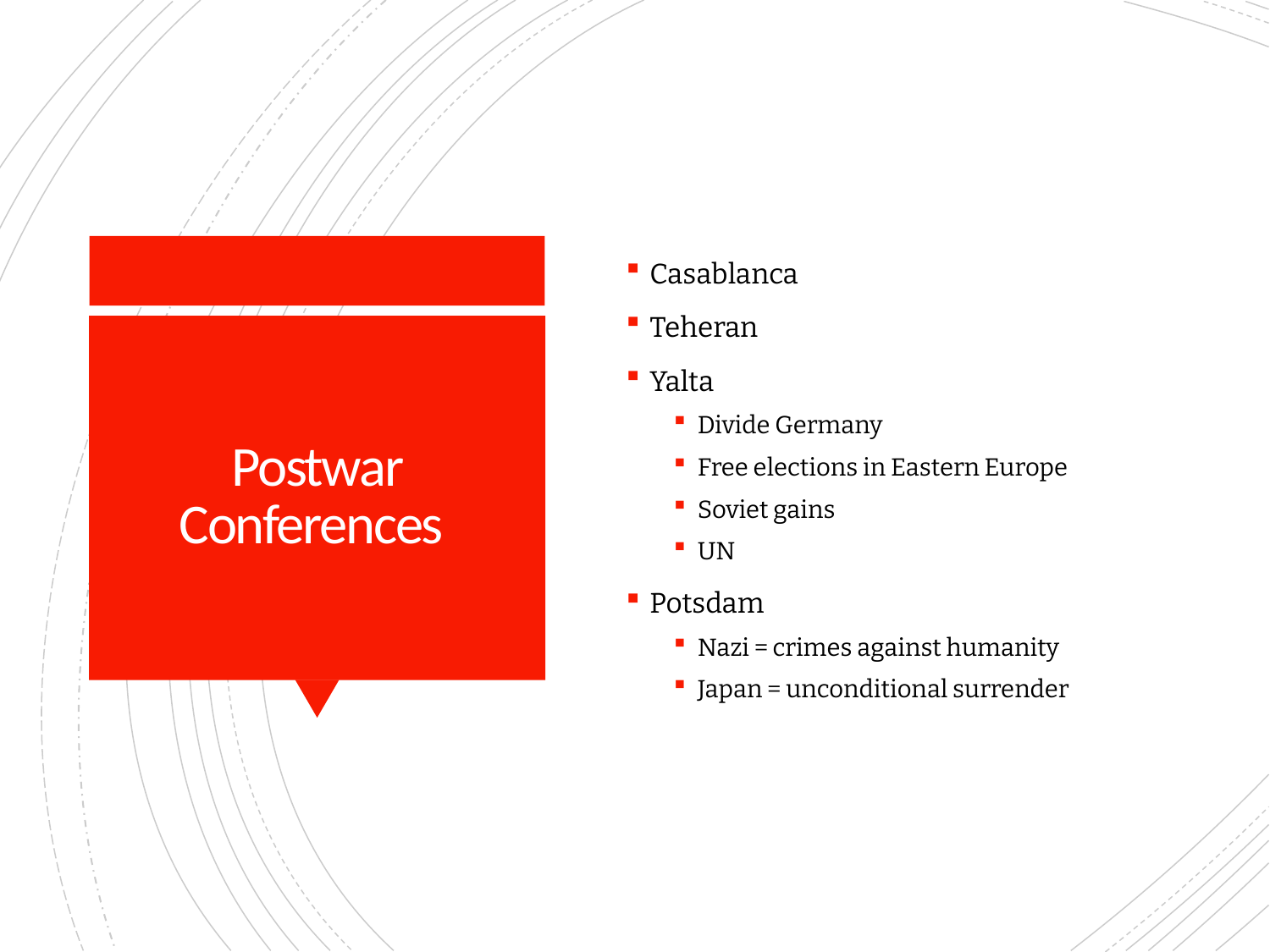

Casablanca
Teheran
Yalta
Divide Germany
Free elections in Eastern Europe
Soviet gains
UN
Potsdam
Nazi = crimes against humanity
Japan = unconditional surrender
# Postwar Conferences